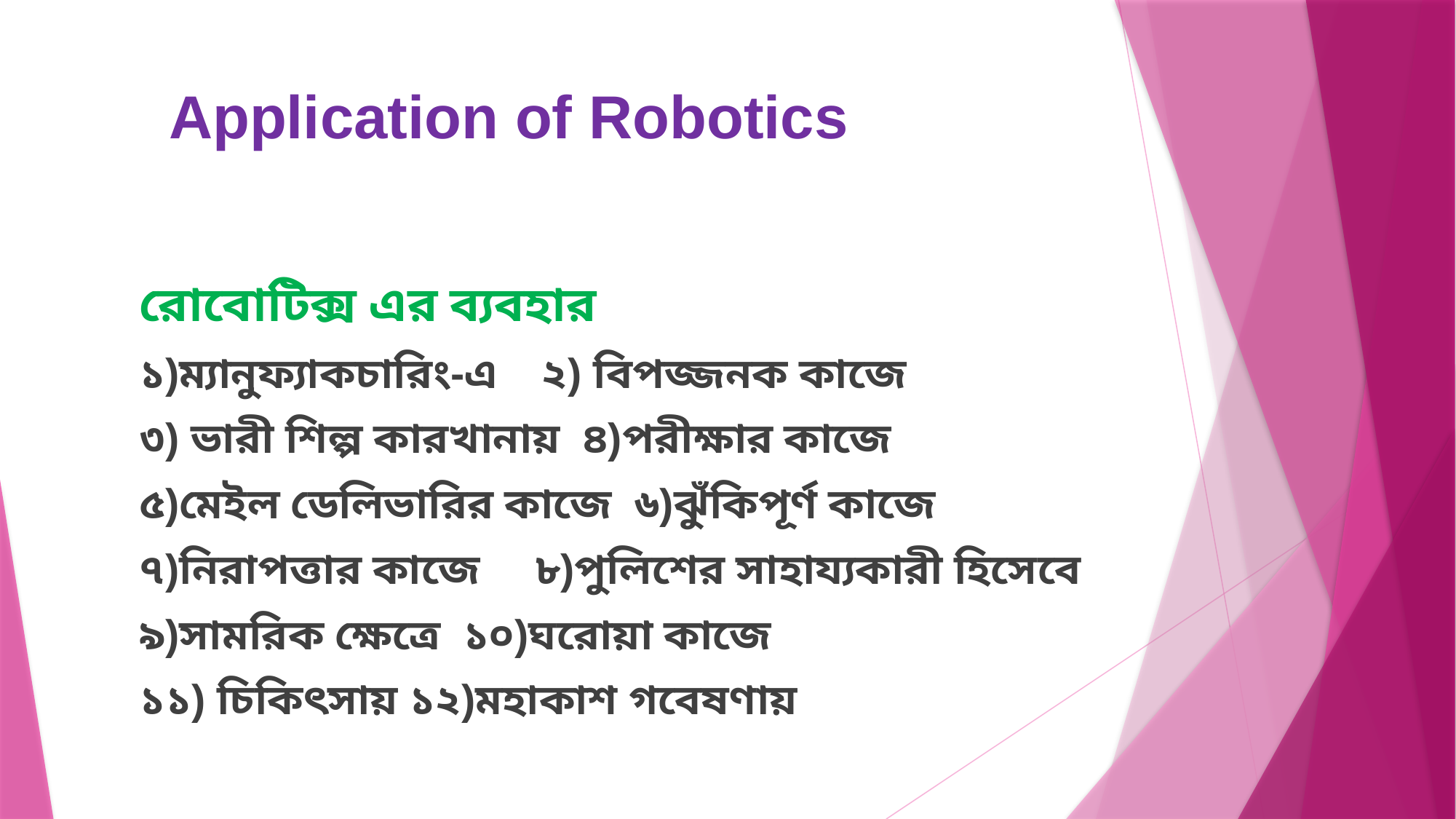

# Application of Robotics
রোবোটিক্স এর ব্যবহার
১)ম্যানুফ্যাকচারিং-এ    ২) বিপজ্জনক কাজে
৩) ভারী শিল্প কারখানায়  ৪)পরীক্ষার কাজে
৫)মেইল ডেলিভারির কাজে  ৬)ঝুঁকিপূর্ণ কাজে
৭)নিরাপত্তার কাজে     ৮)পুলিশের সাহায্যকারী হিসেবে
৯)সামরিক ক্ষেত্রে  ১০)ঘরোয়া কাজে
১১) চিকিৎসায় ১২)মহাকাশ গবেষণায়